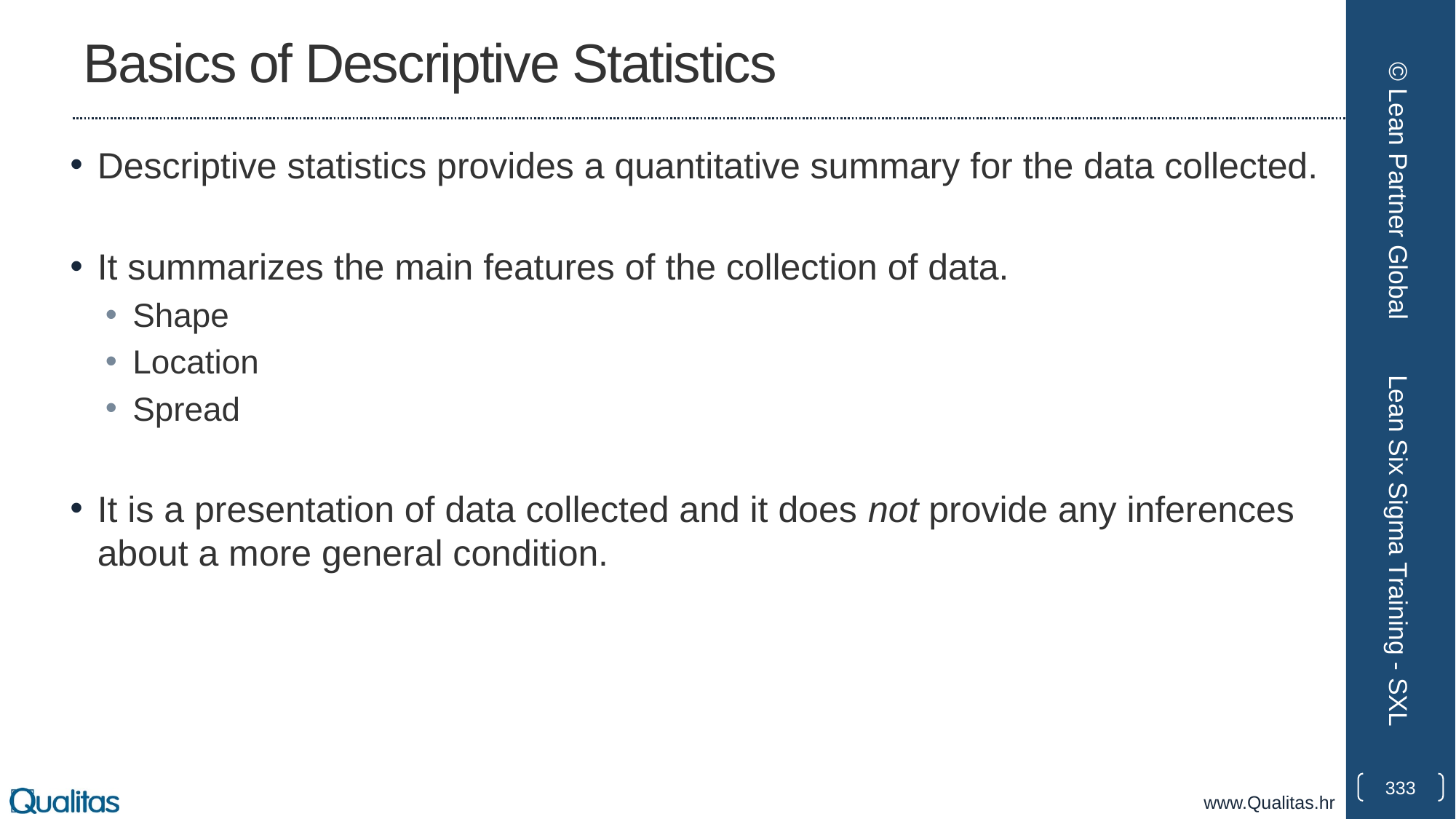

# Basics of Descriptive Statistics
Descriptive statistics provides a quantitative summary for the data collected.

It summarizes the main features of the collection of data.
Shape
Location
Spread

It is a presentation of data collected and it does not provide any inferences about a more general condition.
© Lean Partner Global
Lean Six Sigma Training - SXL
333